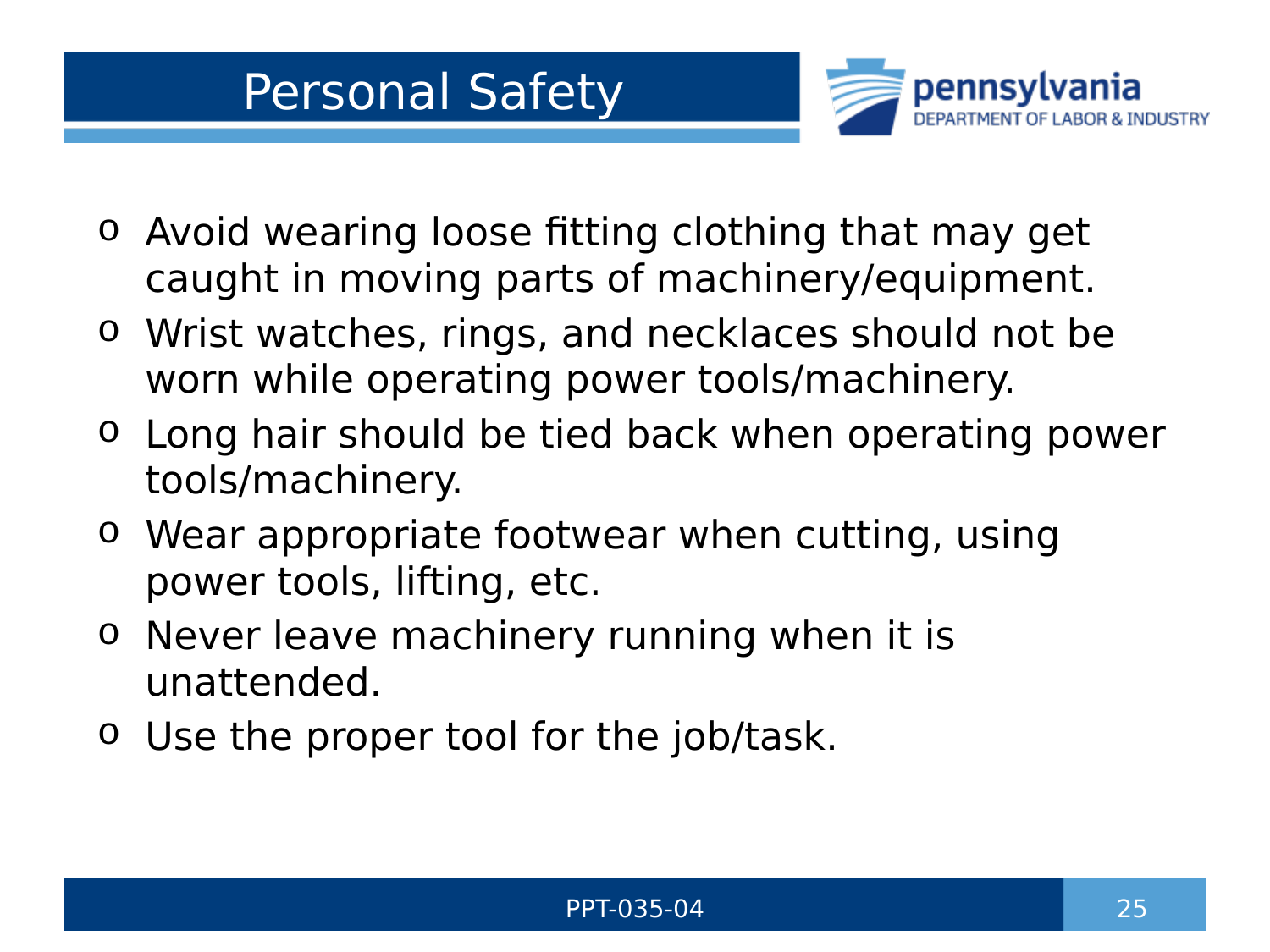

# Personal Safety
Avoid wearing loose fitting clothing that may get caught in moving parts of machinery/equipment.
Wrist watches, rings, and necklaces should not be worn while operating power tools/machinery.
Long hair should be tied back when operating power tools/machinery.
Wear appropriate footwear when cutting, using power tools, lifting, etc.
Never leave machinery running when it is unattended.
Use the proper tool for the job/task.

PPT-035-04
25